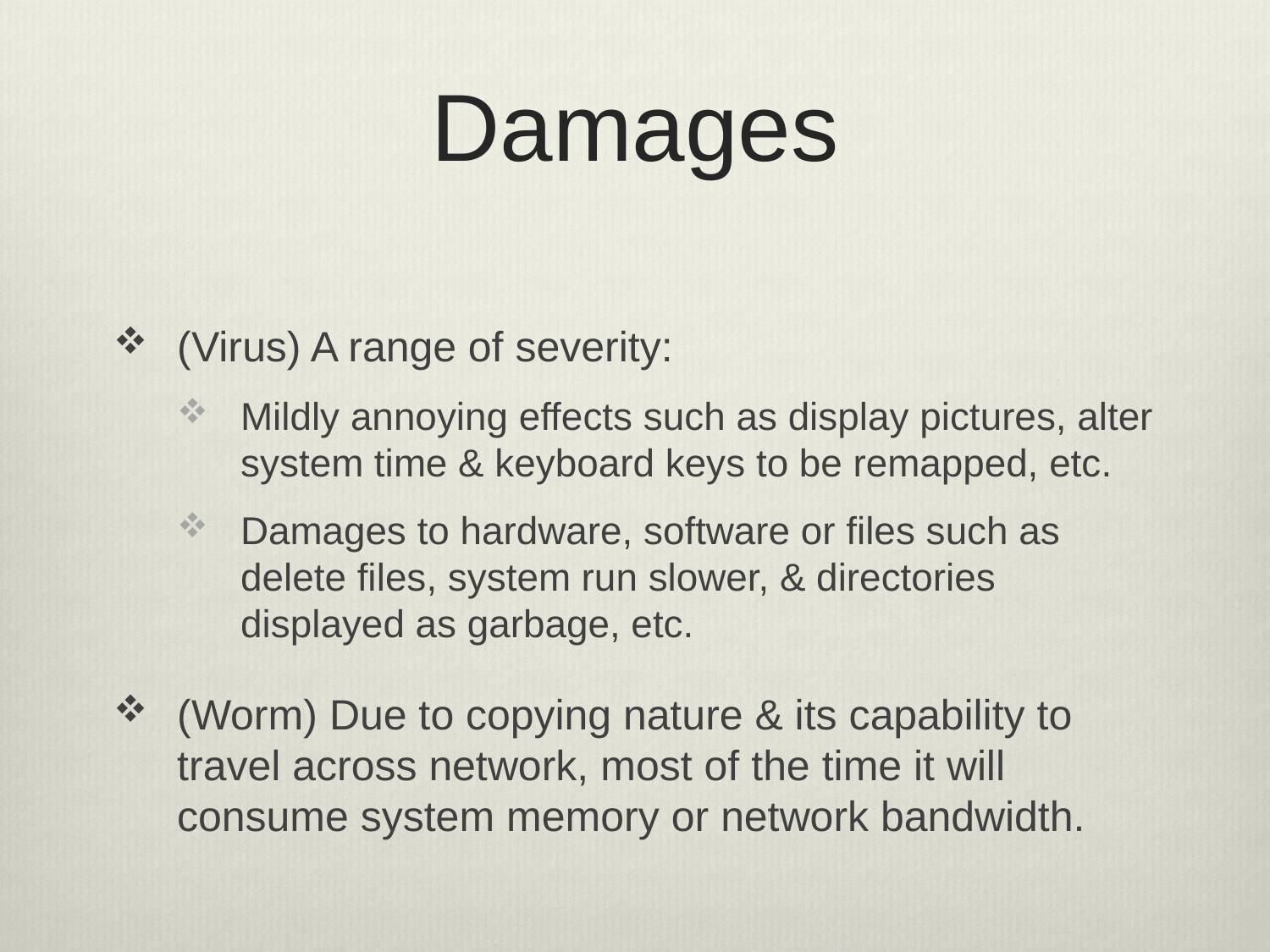

# Damages

(Virus) A range of severity:
Mildly annoying effects such as display pictures, alter system time & keyboard keys to be remapped, etc.
Damages to hardware, software or files such as delete files, system run slower, & directories displayed as garbage, etc.
(Worm) Due to copying nature & its capability to travel across network, most of the time it will consume system memory or network bandwidth.